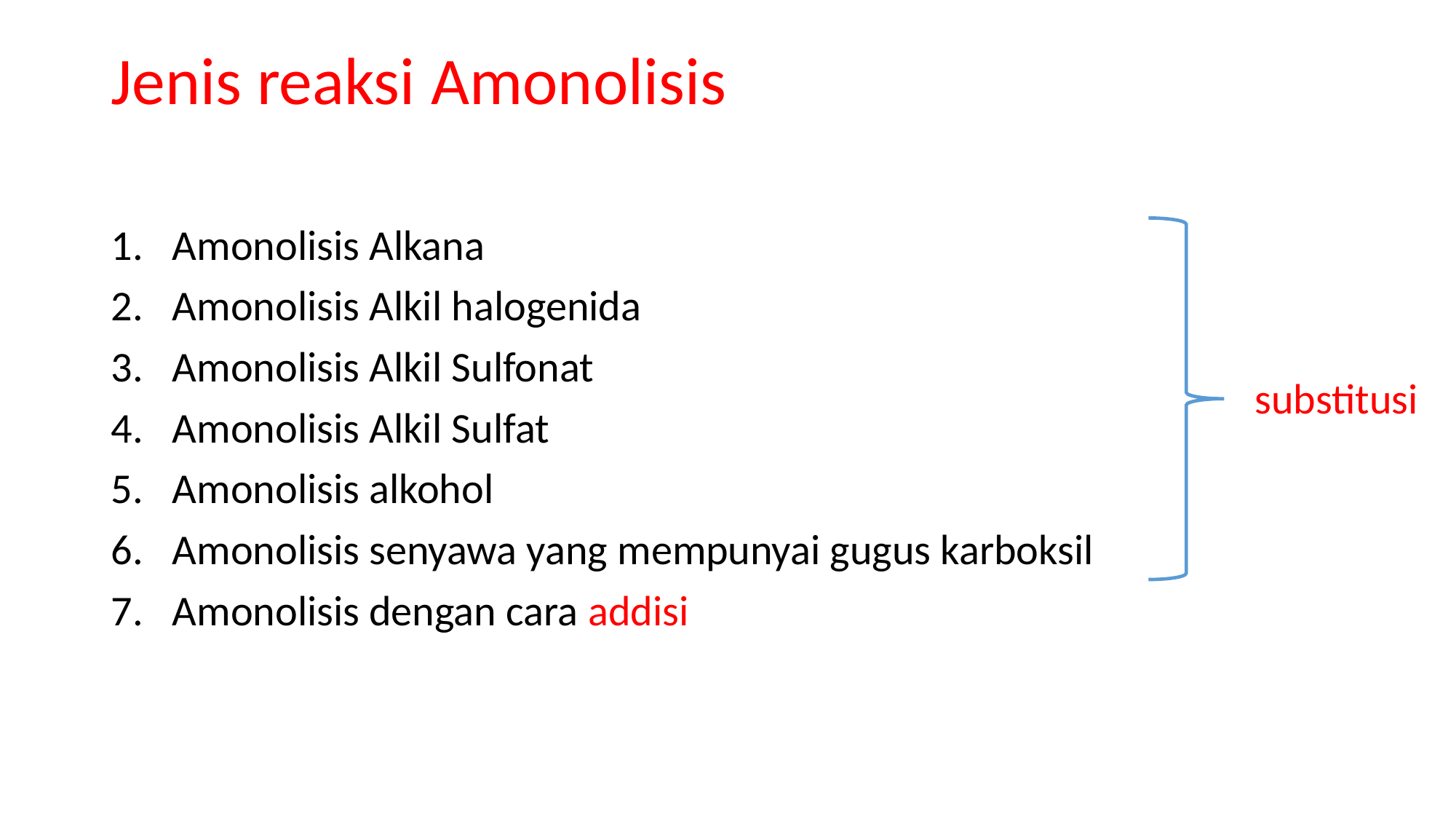

# Jenis reaksi Amonolisis
Amonolisis Alkana
Amonolisis Alkil halogenida
Amonolisis Alkil Sulfonat
Amonolisis Alkil Sulfat
Amonolisis alkohol
Amonolisis senyawa yang mempunyai gugus karboksil
Amonolisis dengan cara addisi

substitusi